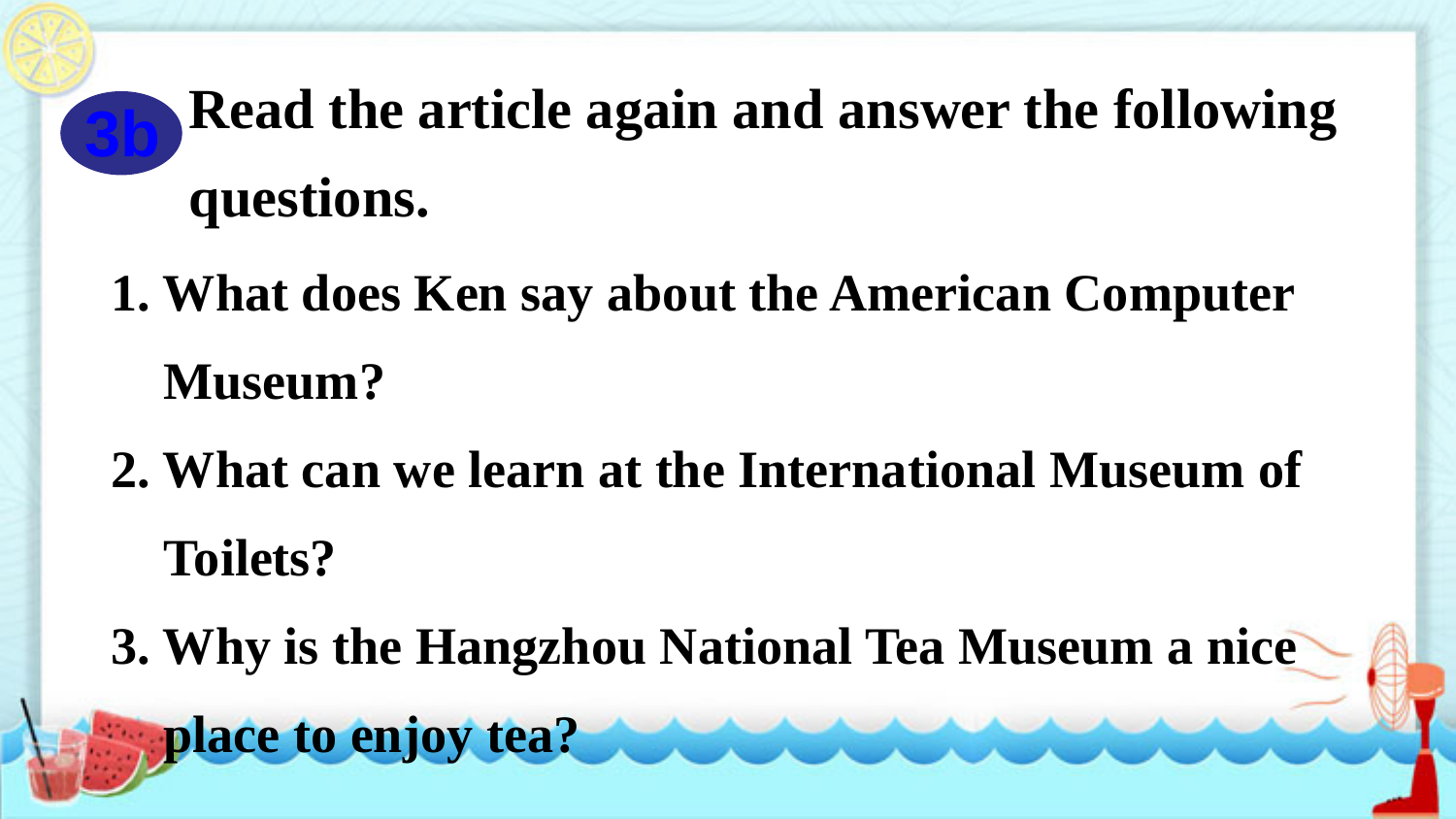

Read the article again and answer the following questions.
3b

1. What does Ken say about the American Computer
    Museum?
2. What can we learn at the International Museum of
    Toilets?
3. Why is the Hangzhou National Tea Museum a nice
    place to enjoy tea?